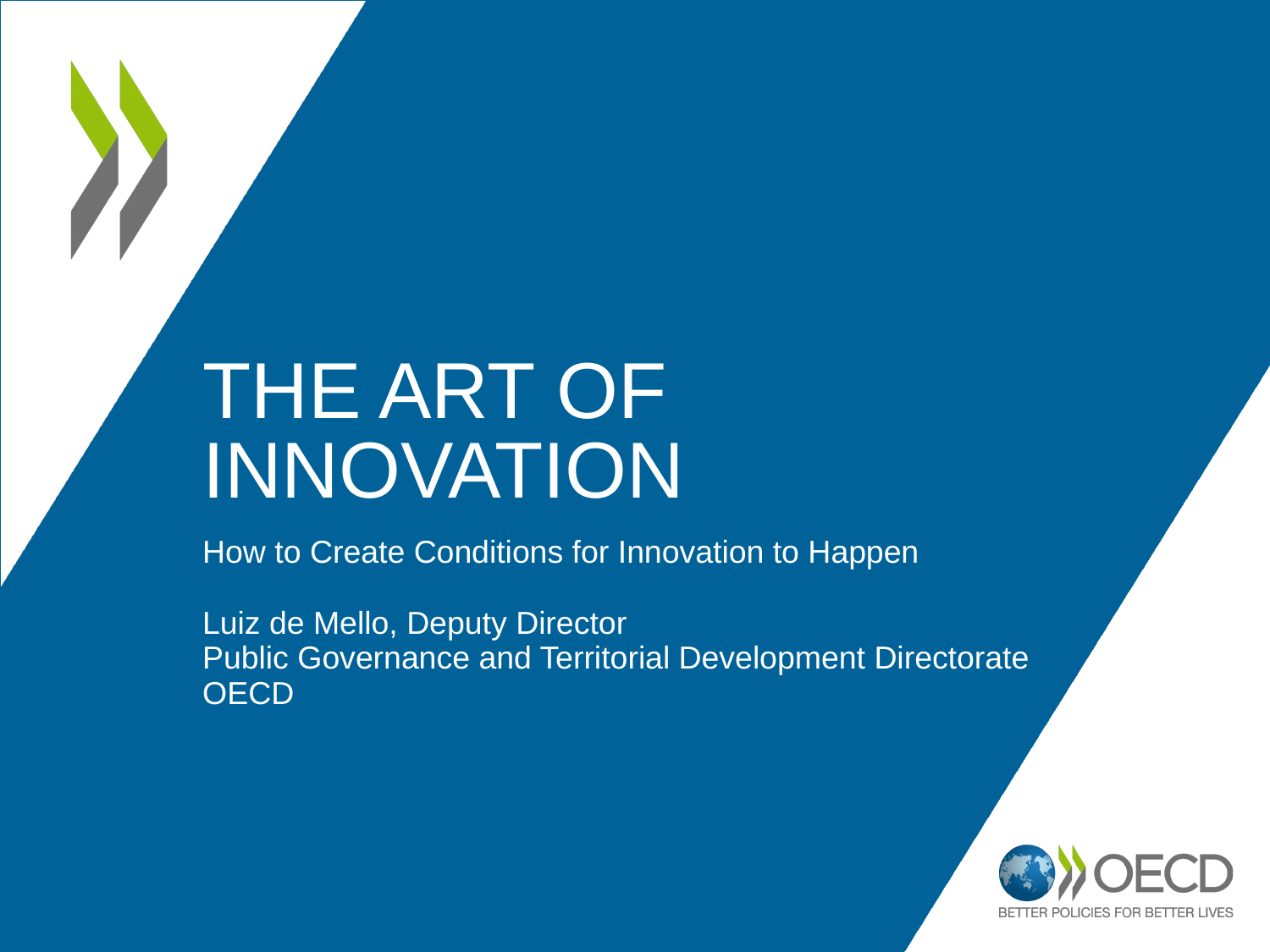

# The art of innovation
How to Create Conditions for Innovation to Happen

Luiz de Mello, Deputy Director
Public Governance and Territorial Development Directorate
OECD